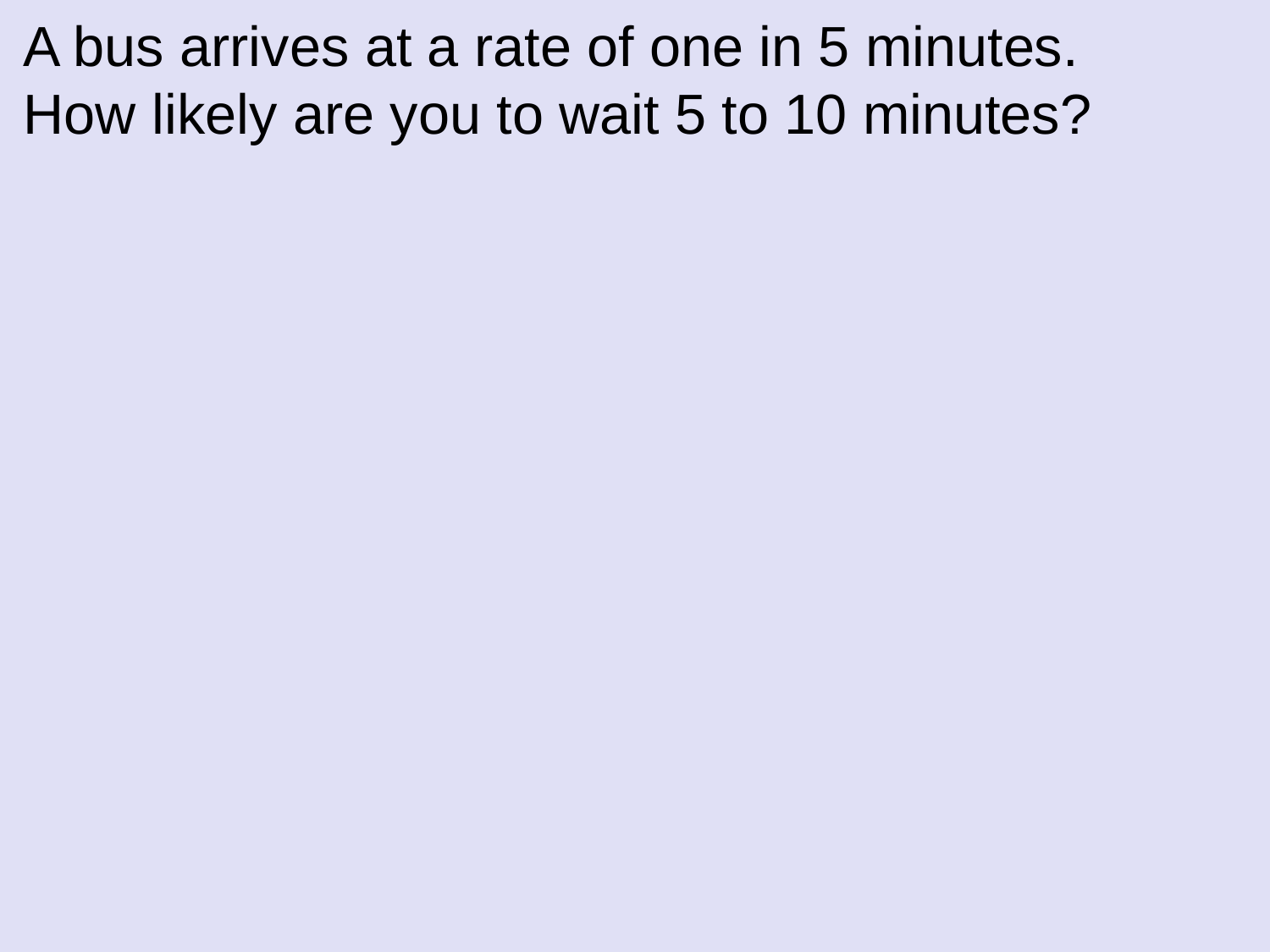

A bus arrives at a rate of one in 5 minutes. How likely are you to wait 5 to 10 minutes?